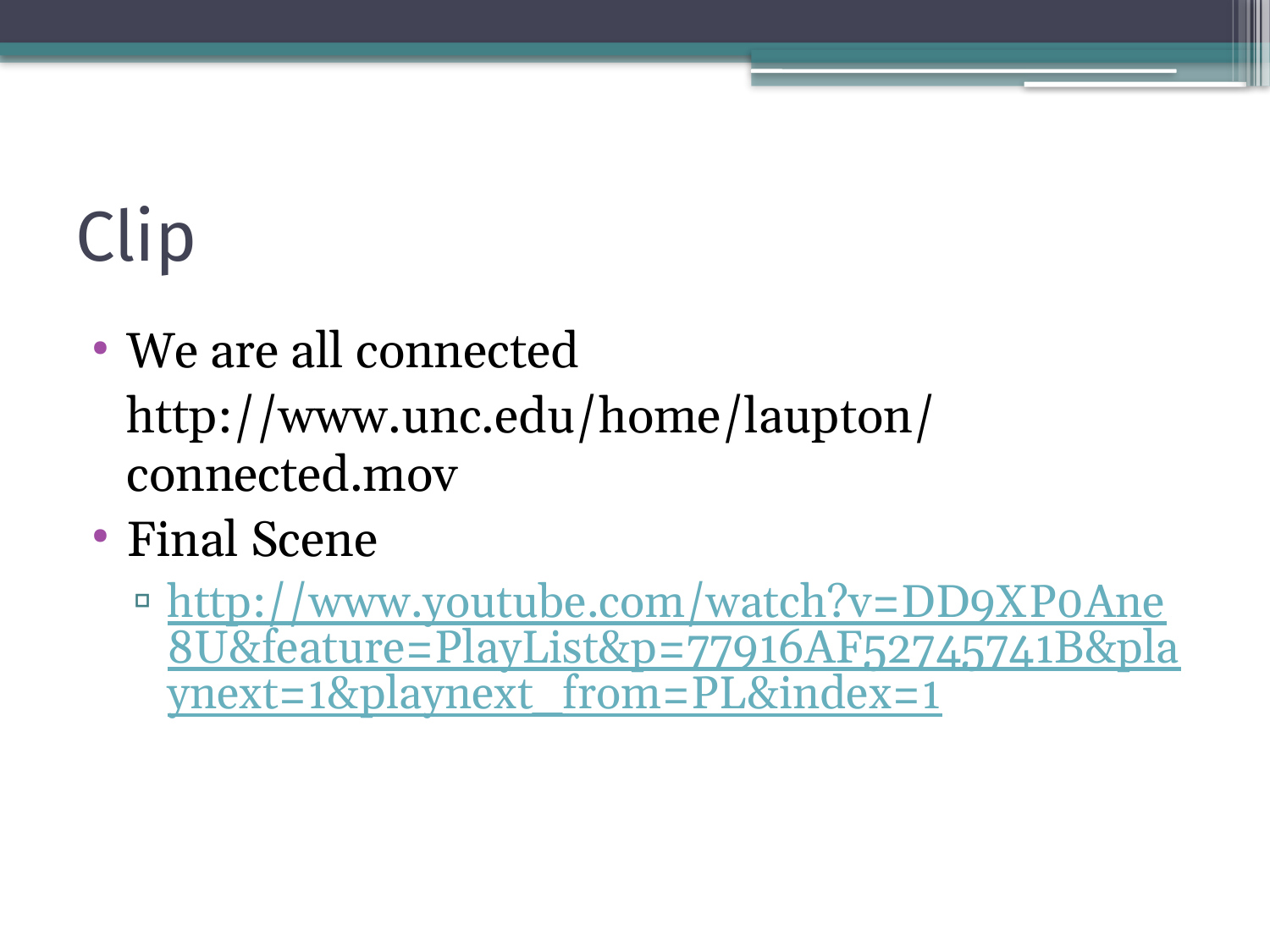

# Clip
We are all connected
	http://www.unc.edu/home/laupton/connected.mov
Final Scene
http://www.youtube.com/watch?v=DD9XP0Ane8U&feature=PlayList&p=77916AF52745741B&playnext=1&playnext_from=PL&index=1